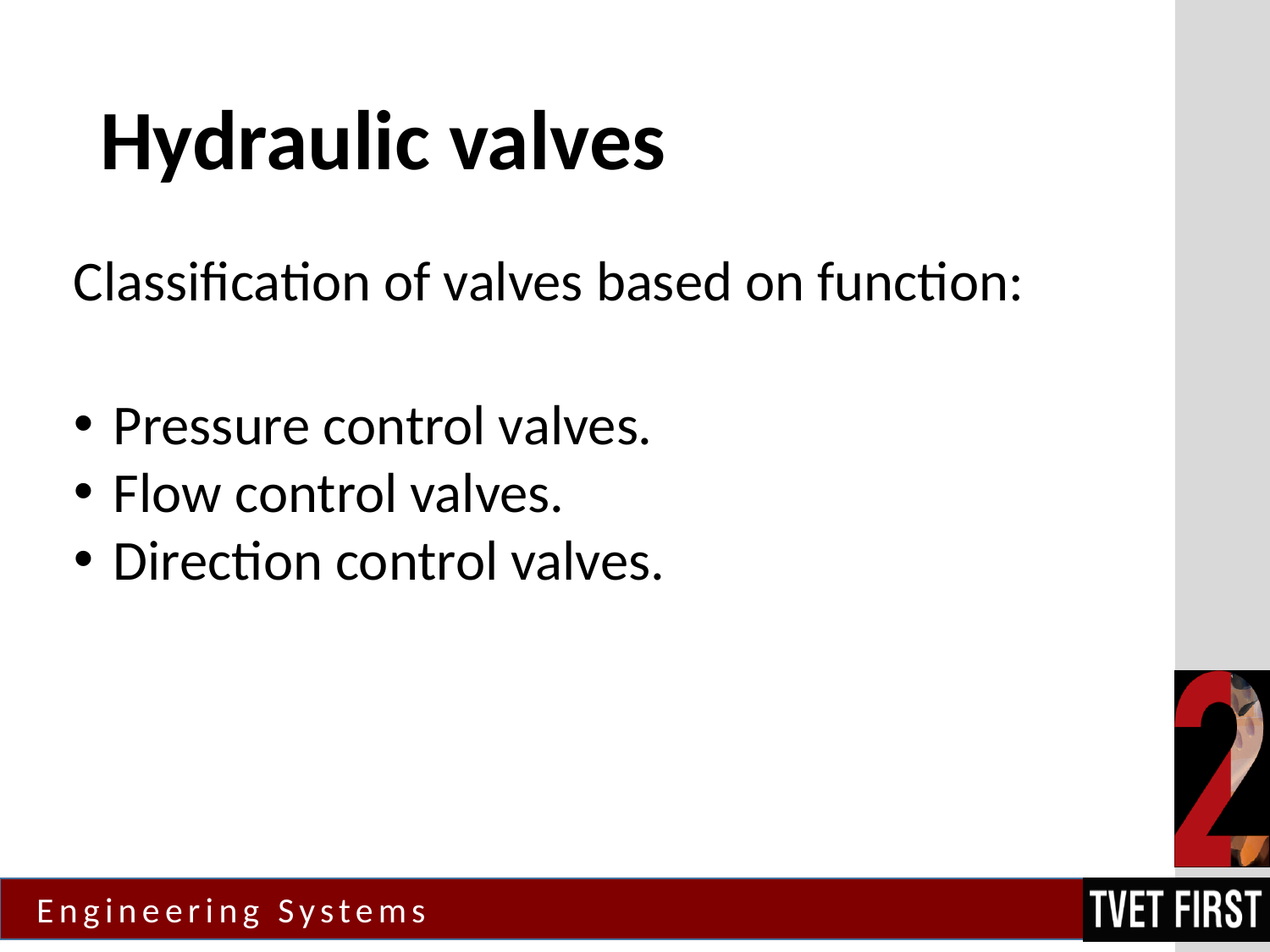

# Hydraulic valves
Classification of valves based on function:
Pressure control valves.
Flow control valves.
Direction control valves.